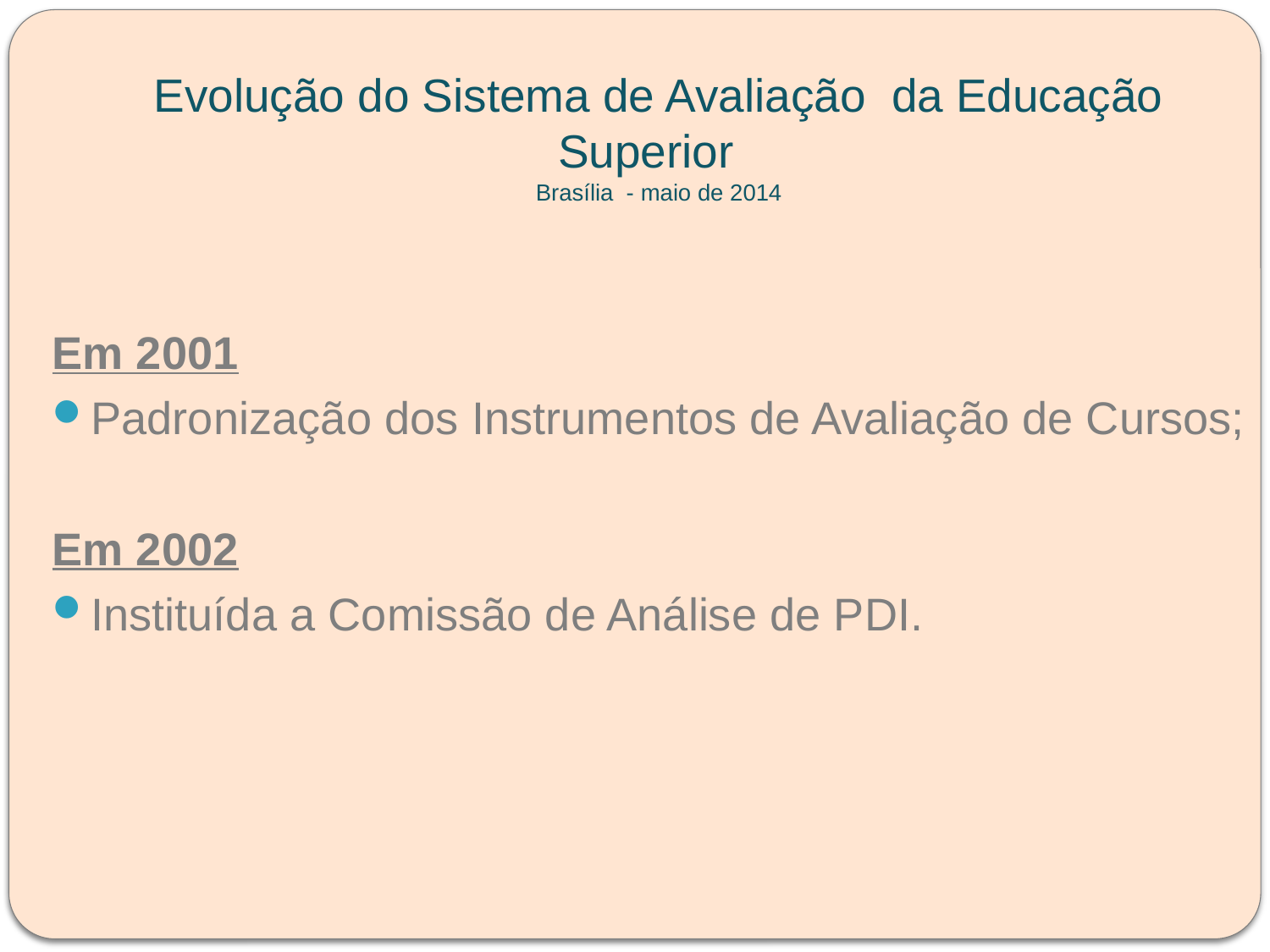

# Evolução do Sistema de Avaliação  da Educação Superior Brasília  - maio de 2014
Em 2001
Padronização dos Instrumentos de Avaliação de Cursos;

Em 2002
Instituída a Comissão de Análise de PDI.